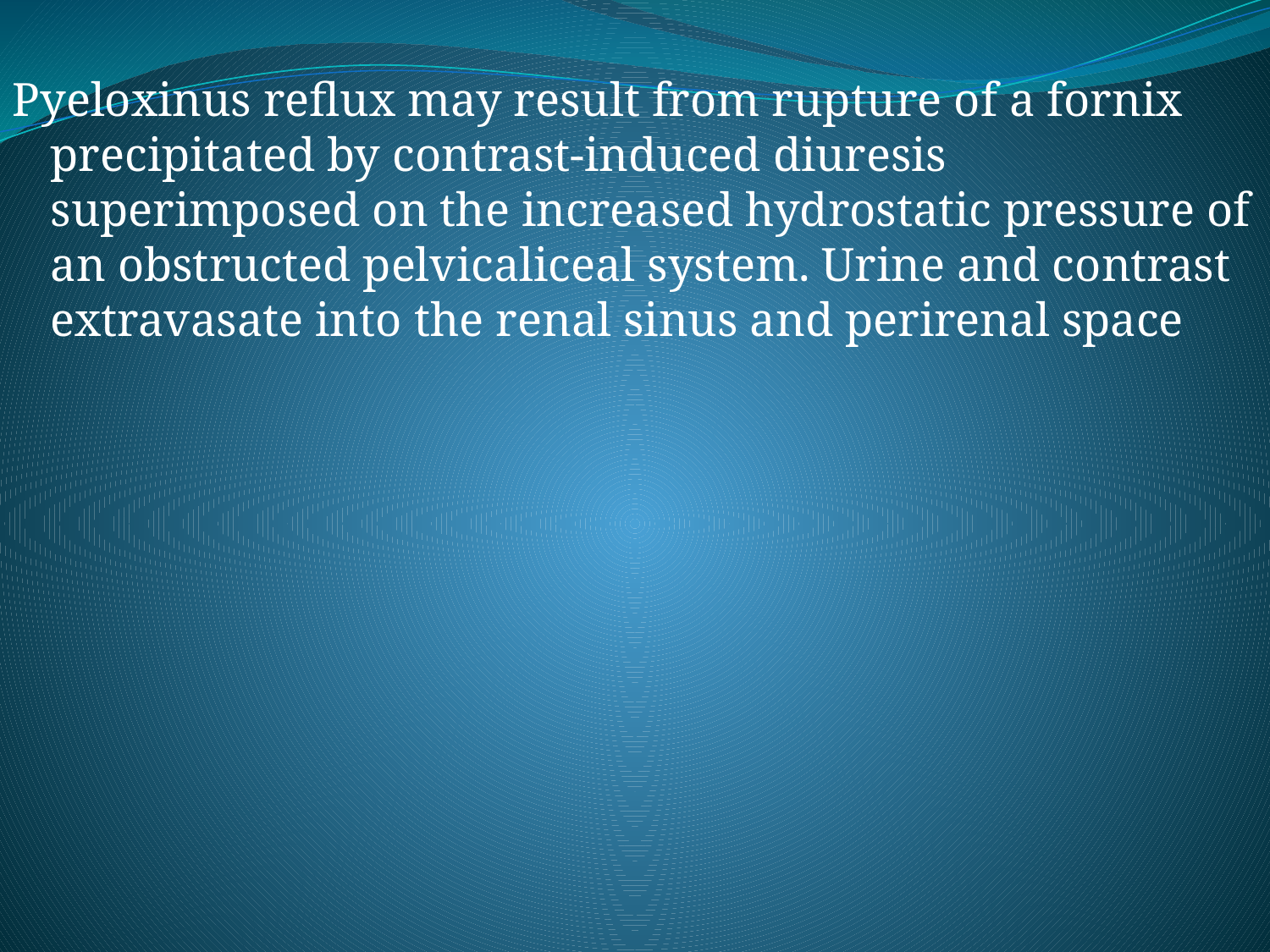

Pyeloxinus reflux may result from rupture of a fornix precipitated by contrast-induced diuresis superimposed on the increased hydrostatic pressure of an obstructed pelvicaliceal system. Urine and contrast extravasate into the renal sinus and perirenal space